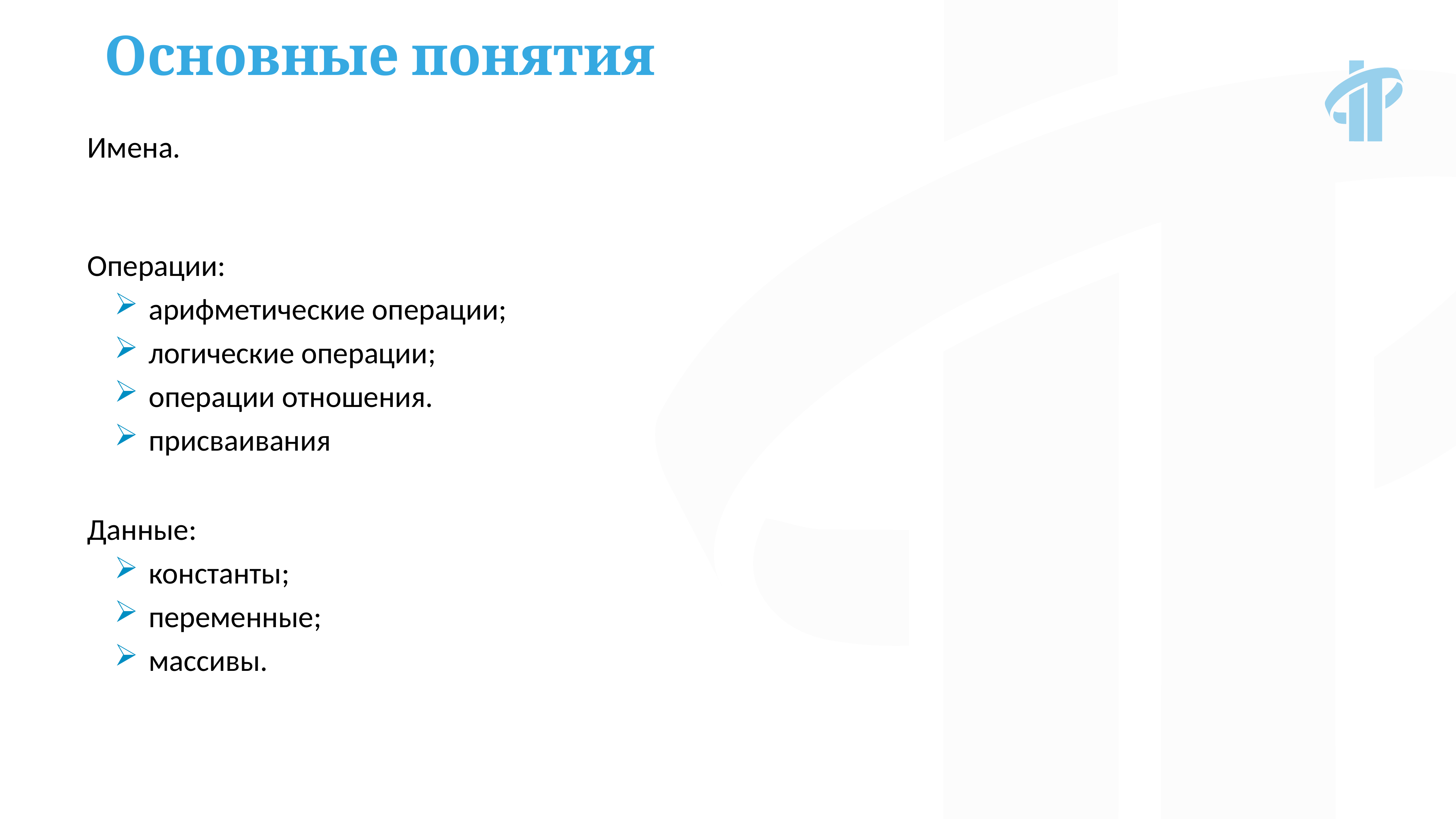

Основные понятия
Имена.

Операции:
аpифметические опеpации;
логические операции;
операции отношения.
присваивания

Данные:
константы;
переменные;
массивы.